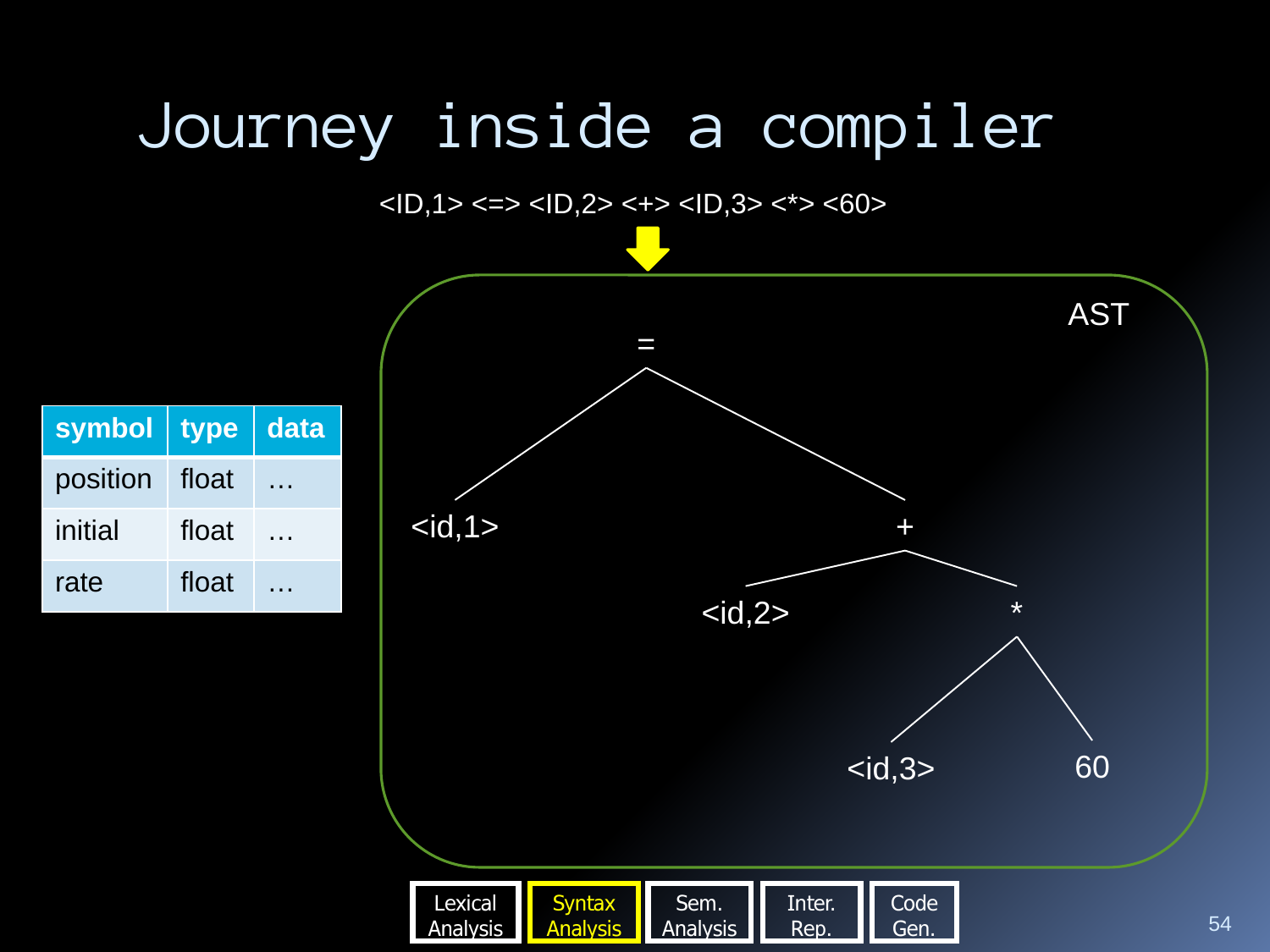

# Journey inside a compiler
<ID,1> <=> <ID,2> <+> <ID,3> <*> <60>

AST
=
| symbol | type | data |
| --- | --- | --- |
| position | float | … |
| initial | float | … |
| rate | float | … |
<id,1>
+
<id,2>
*
60
<id,3>
Lexical
Analysis
Syntax Analysis
Sem.
Analysis
Inter.
Rep.
Code Gen.
54